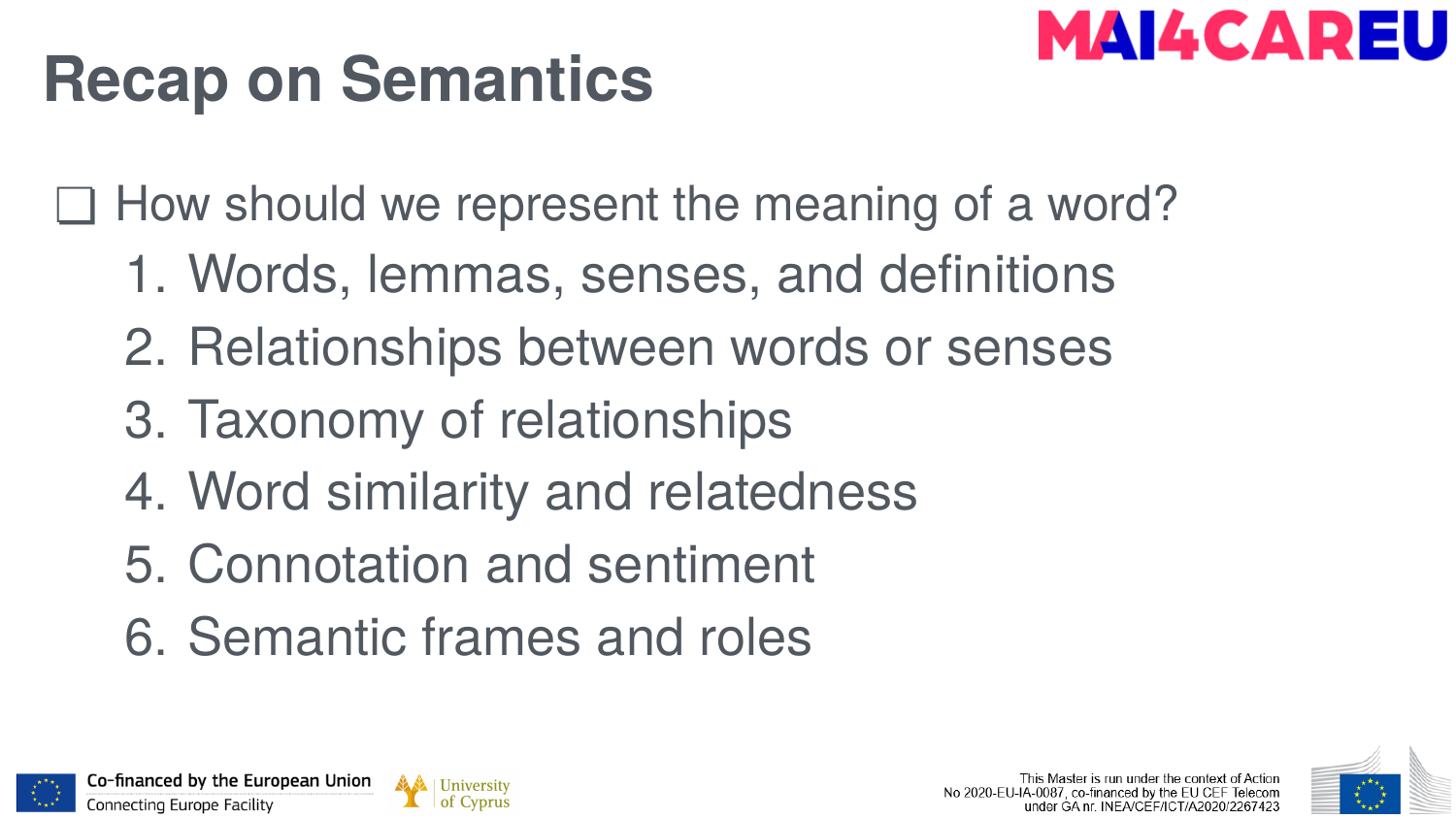

# Recap on Semantics

How should we represent the meaning of a word?
Words, lemmas, senses, and definitions
Relationships between words or senses
Taxonomy of relationships
Word similarity and relatedness
Connotation and sentiment
Semantic frames and roles